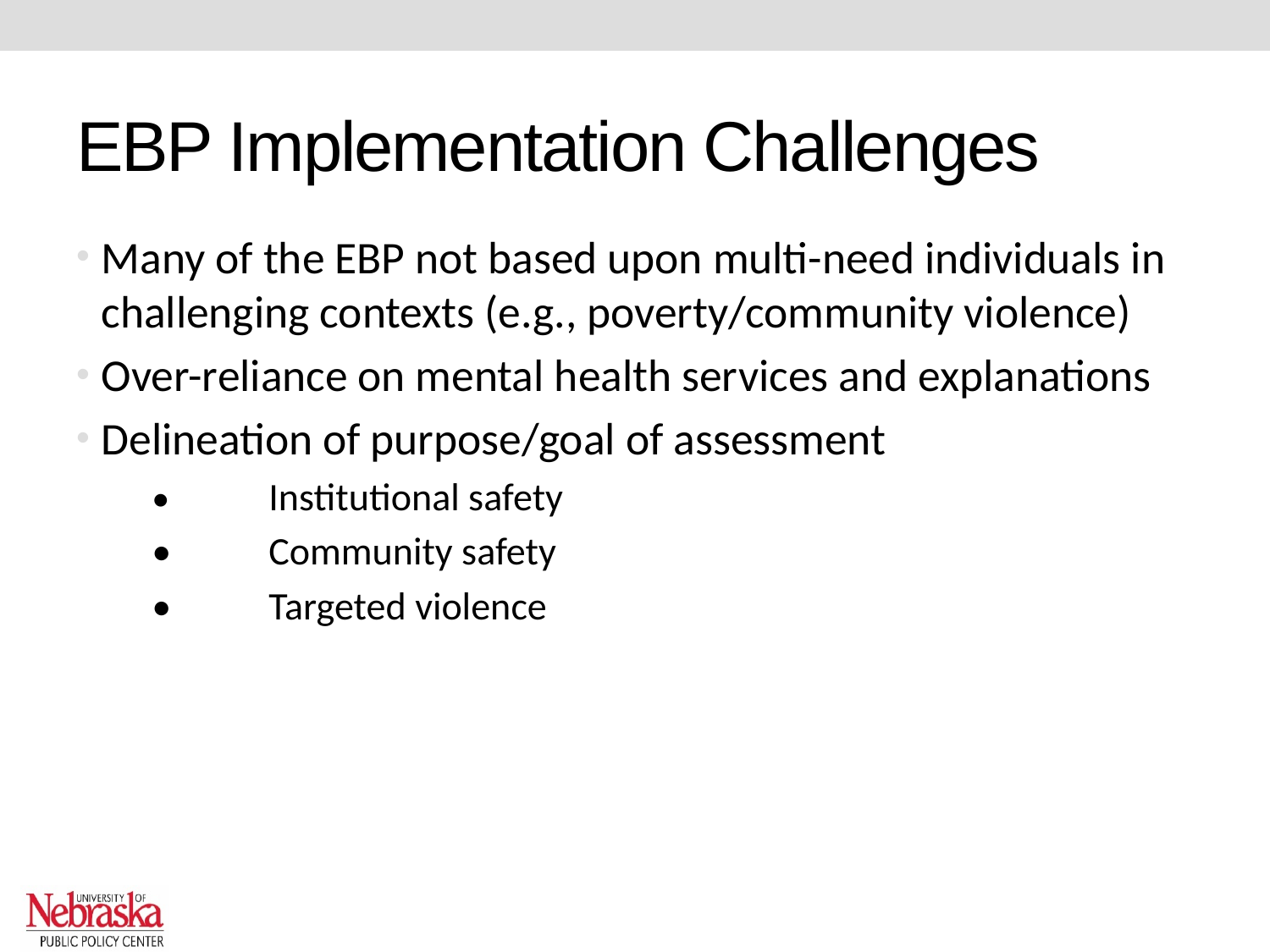

# EBP Implementation Challenges
Many of the EBP not based upon multi-need individuals in challenging contexts (e.g., poverty/community violence)
Over-reliance on mental health services and explanations
Delineation of purpose/goal of assessment
•	Institutional safety
•	Community safety
•	Targeted violence